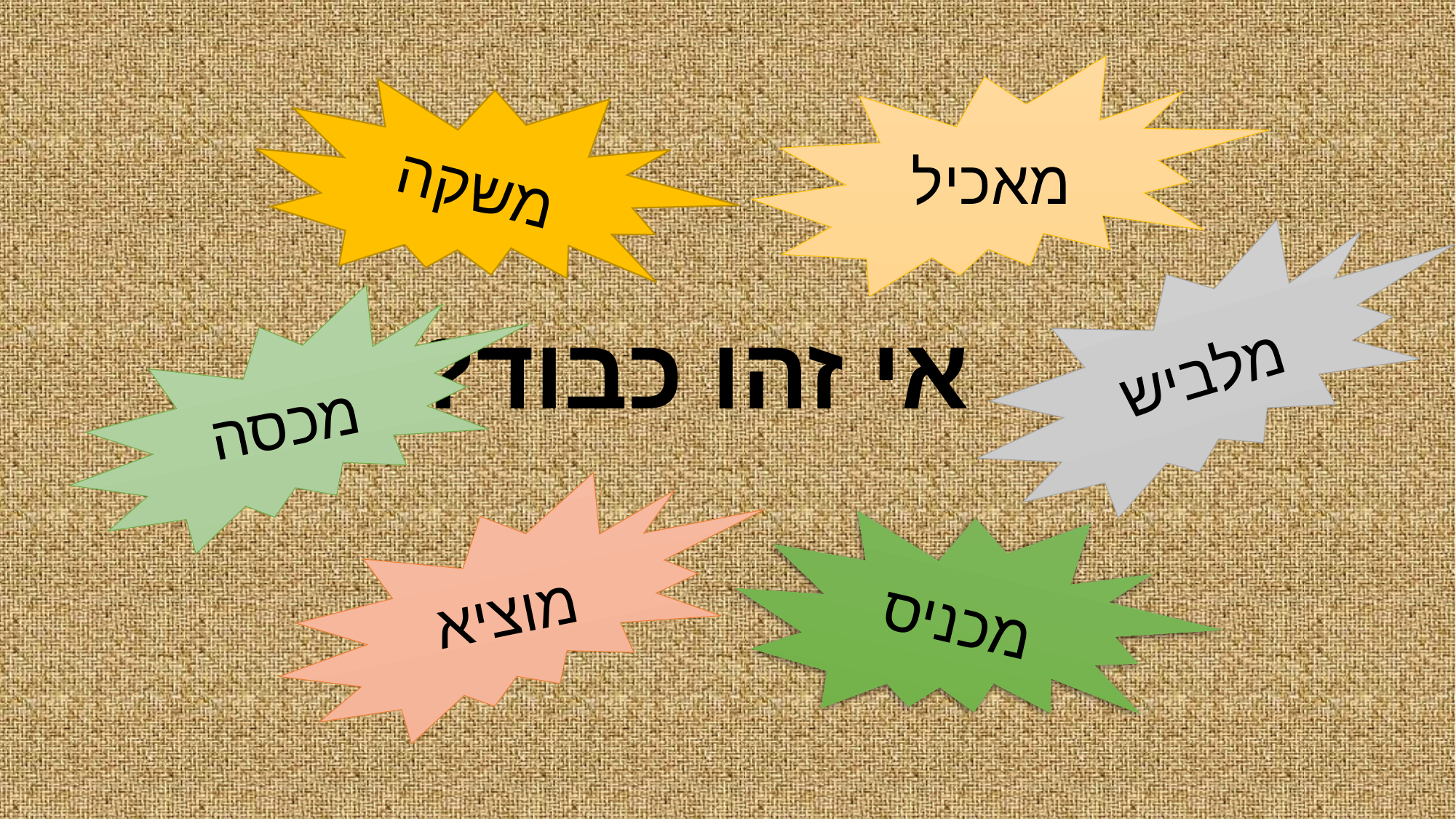

מאכיל
משקה
מלביש
מכסה
אי זהו כבוד?
מוציא
מכניס